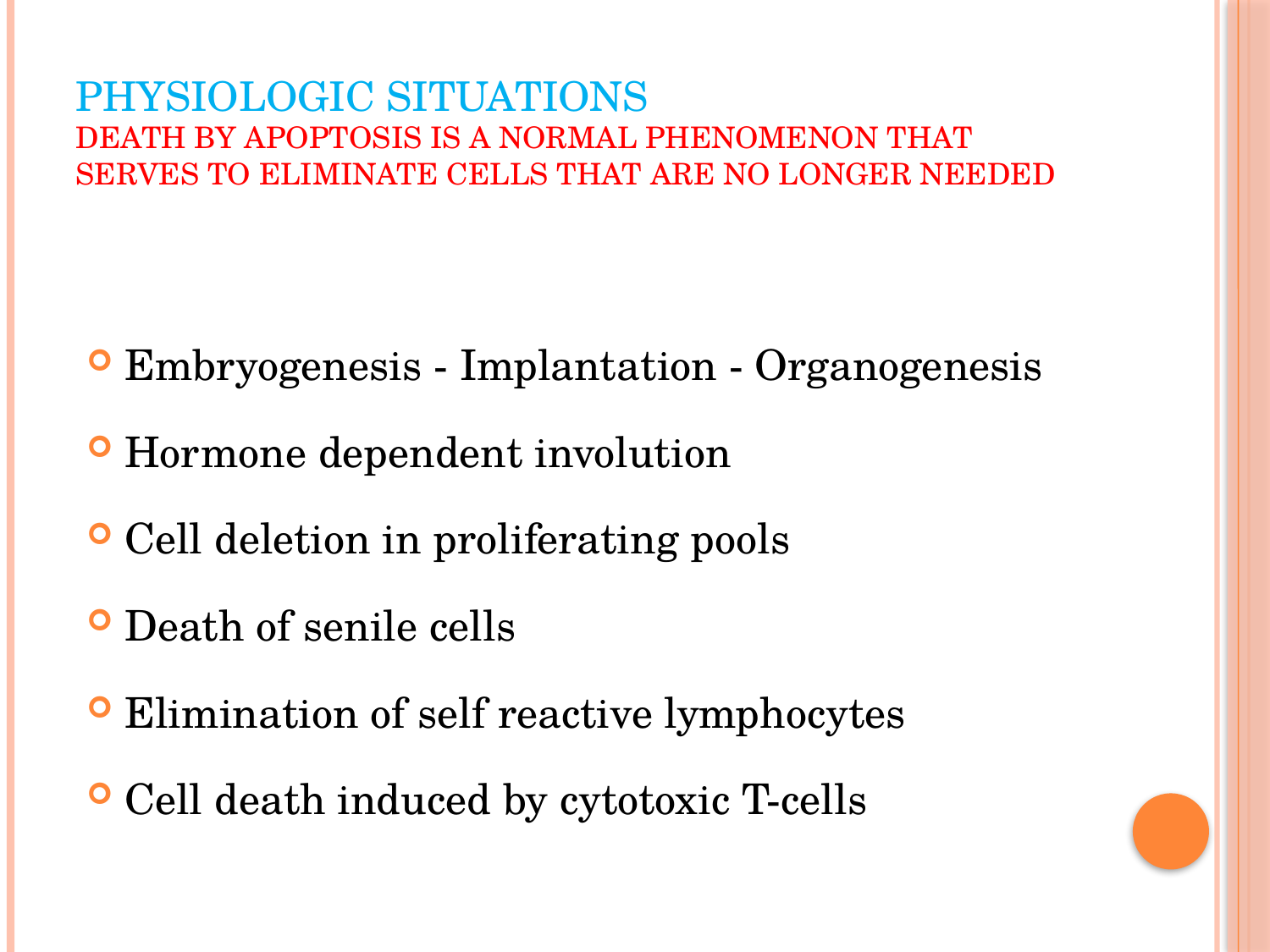

# Physiologic Situations Death by apoptosis is a normal phenomenon that serves to eliminate cells that are no longer needed
Embryogenesis - Implantation - Organogenesis
Hormone dependent involution
Cell deletion in proliferating pools
Death of senile cells
Elimination of self reactive lymphocytes
Cell death induced by cytotoxic T-cells